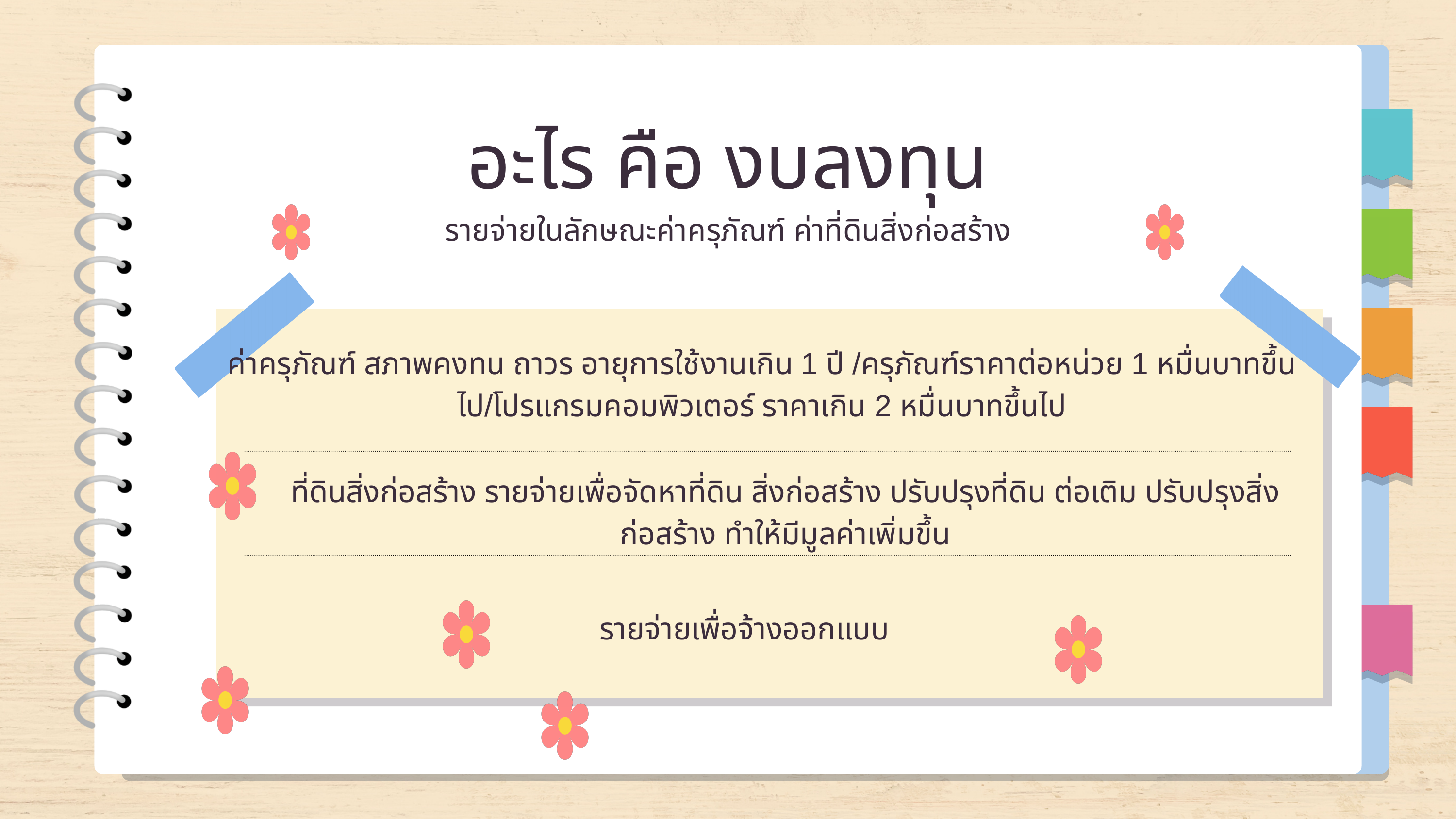

อะไร คือ งบลงทุน

รายจ่ายในลักษณะค่าครุภัณฑ์ ค่าที่ดินสิ่งก่อสร้าง

ค่าครุภัณฑ์ สภาพคงทน ถาวร อายุการใช้งานเกิน 1 ปี /ครุภัณฑ์ราคาต่อหน่วย 1 หมื่นบาทขึ้นไป/โปรแกรมคอมพิวเตอร์ ราคาเกิน 2 หมื่นบาทขึ้นไป

ที่ดินสิ่งก่อสร้าง รายจ่ายเพื่อจัดหาที่ดิน สิ่งก่อสร้าง ปรับปรุงที่ดิน ต่อเติม ปรับปรุงสิ่งก่อสร้าง ทำให้มีมูลค่าเพิ่มขึ้น

รายจ่ายเพื่อจ้างออกแบบ